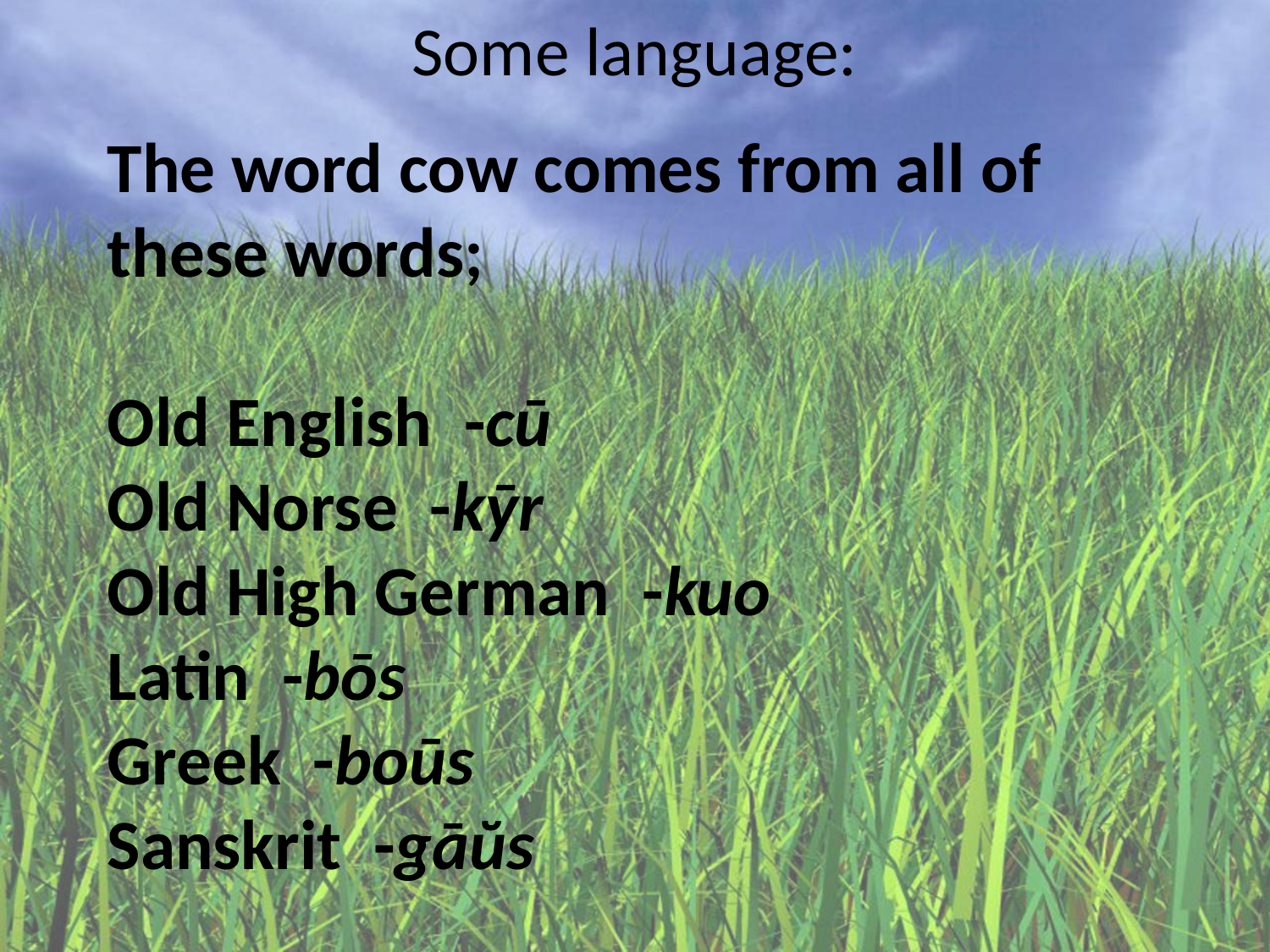

# Some language:
The word cow comes from all of these words;

Old English  -cū
Old Norse  -kӯr
Old High German  -kuo
Latin  -bōs
Greek  -boūs
Sanskrit  -gāŭs